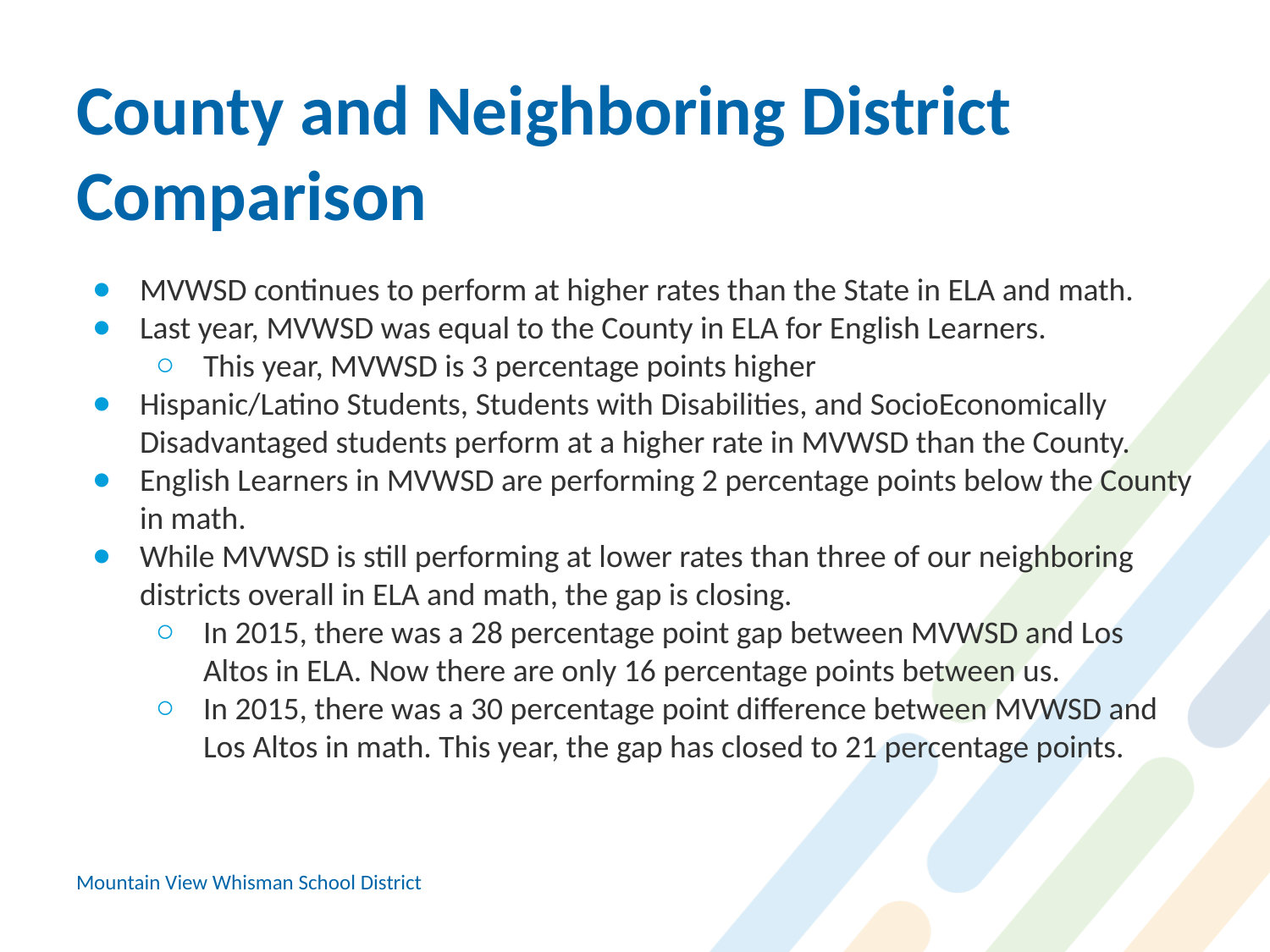

# County and Neighboring District Comparison
MVWSD continues to perform at higher rates than the State in ELA and math.
Last year, MVWSD was equal to the County in ELA for English Learners.
This year, MVWSD is 3 percentage points higher
Hispanic/Latino Students, Students with Disabilities, and SocioEconomically Disadvantaged students perform at a higher rate in MVWSD than the County.
English Learners in MVWSD are performing 2 percentage points below the County in math.
While MVWSD is still performing at lower rates than three of our neighboring districts overall in ELA and math, the gap is closing.
In 2015, there was a 28 percentage point gap between MVWSD and Los Altos in ELA. Now there are only 16 percentage points between us.
In 2015, there was a 30 percentage point difference between MVWSD and Los Altos in math. This year, the gap has closed to 21 percentage points.